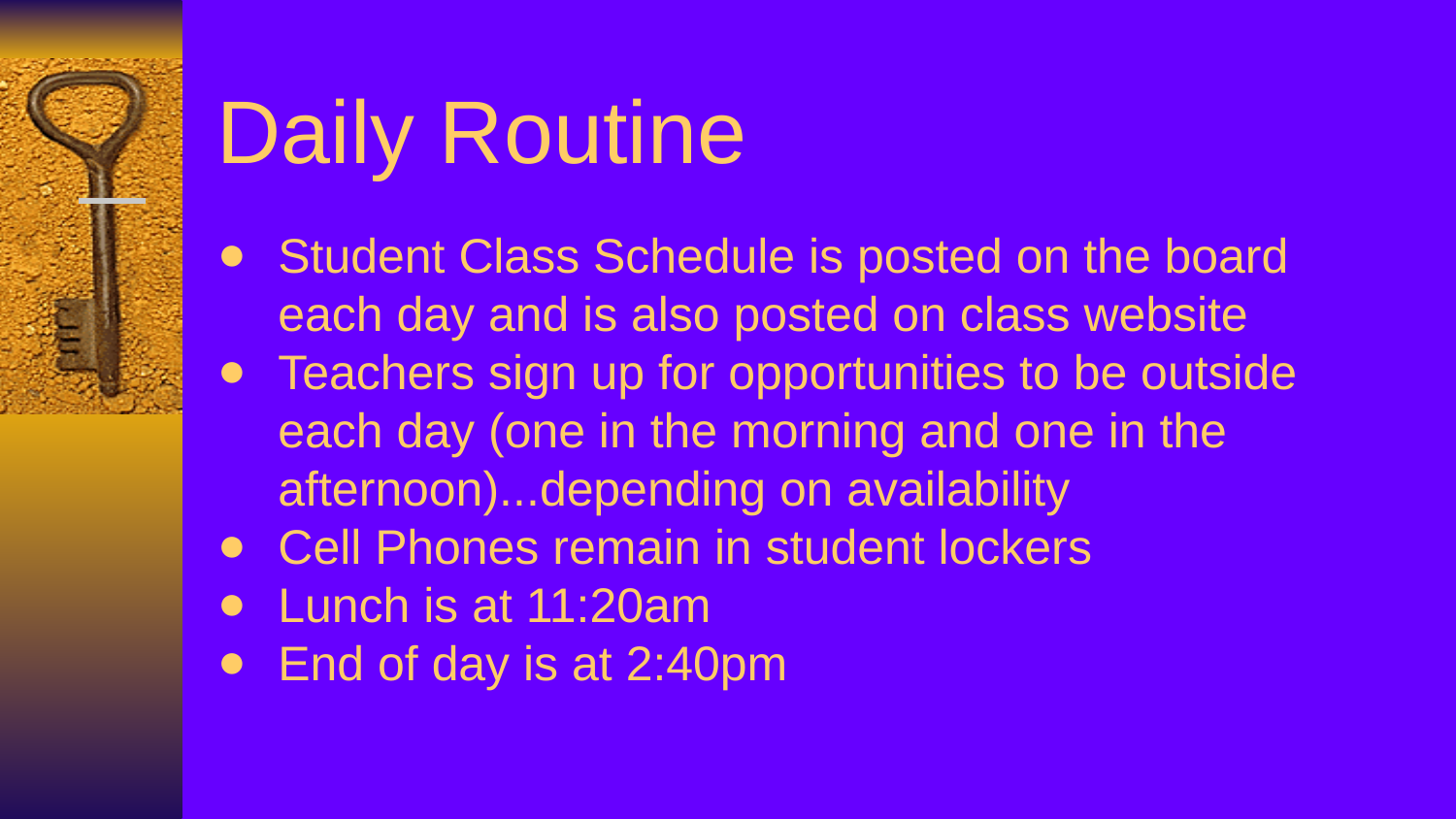

# Daily Routine
Student Class Schedule is posted on the board each day and is also posted on class website
Teachers sign up for opportunities to be outside each day (one in the morning and one in the afternoon)...depending on availability
Cell Phones remain in student lockers
Lunch is at 11:20am
End of day is at 2:40pm